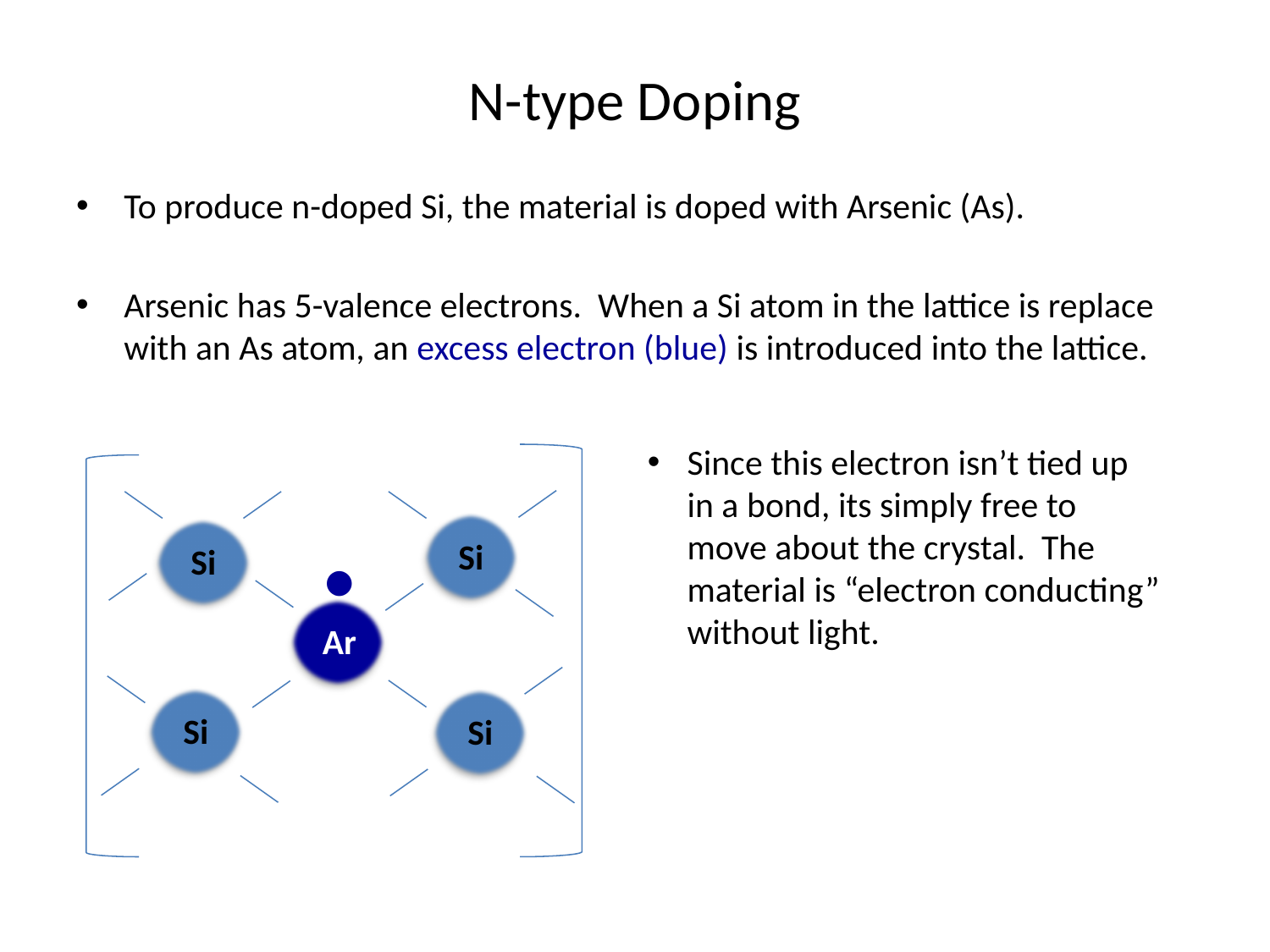

# N-type Doping
To produce n-doped Si, the material is doped with Arsenic (As).

Arsenic has 5-valence electrons.  When a Si atom in the lattice is replace with an As atom, an excess electron (blue) is introduced into the lattice.
Since this electron isn’t tied up in a bond, its simply free to move about the crystal.  The material is “electron conducting” without light.

Si

Si
•

Ar

Si

Si